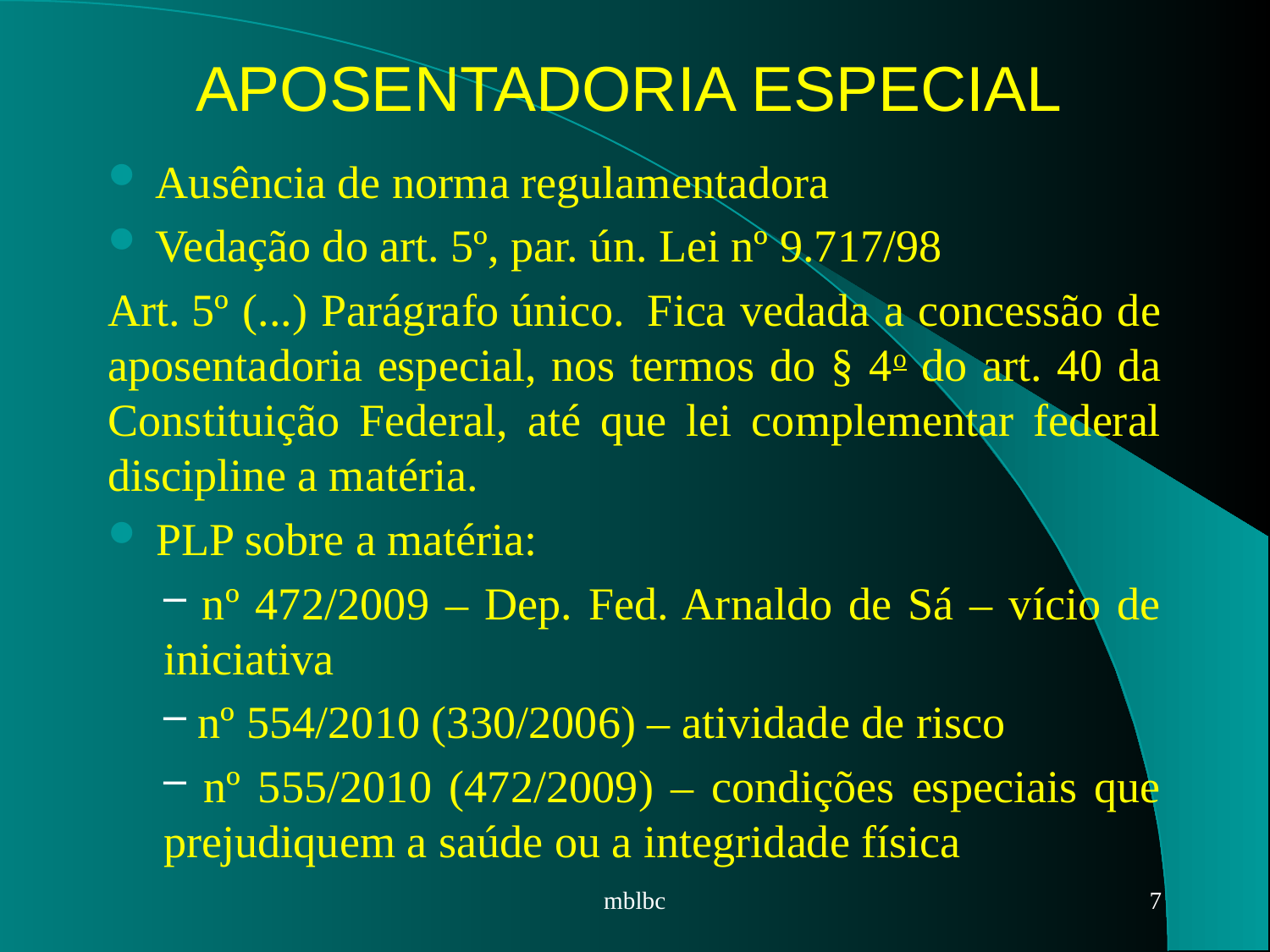

# APOSENTADORIA ESPECIAL
Ausência de norma regulamentadora
Vedação do art. 5º, par. ún. Lei nº 9.717/98
Art. 5º (...) Parágrafo único.  Fica vedada a concessão de aposentadoria especial, nos termos do § 4o do art. 40 da Constituição Federal, até que lei complementar federal discipline a matéria.
 PLP sobre a matéria:
 nº 472/2009 – Dep. Fed. Arnaldo de Sá – vício de iniciativa
 nº 554/2010 (330/2006) – atividade de risco
 nº 555/2010 (472/2009) – condições especiais que prejudiquem a saúde ou a integridade física

mblbc
7